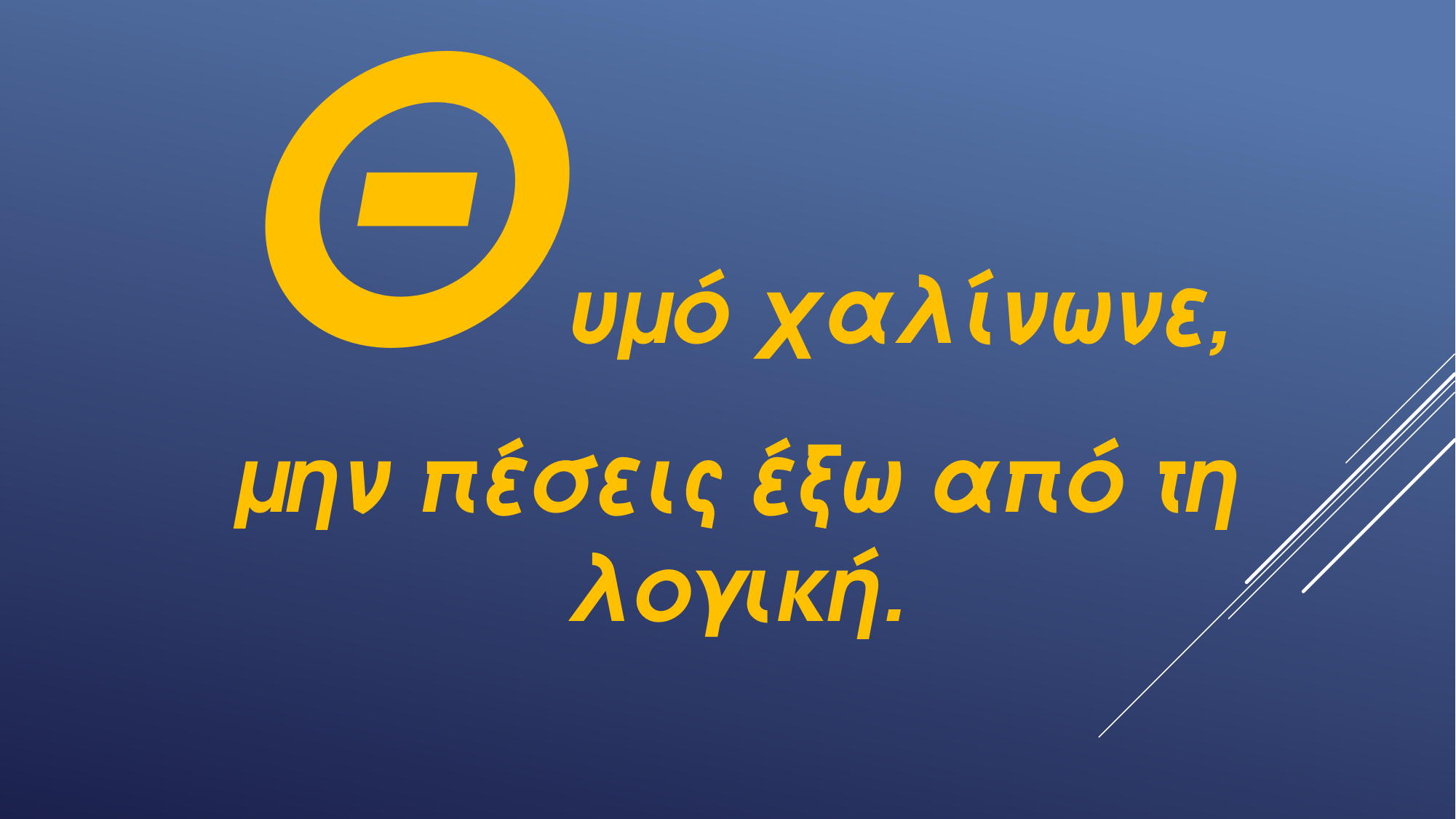

Θυμό χαλίνωνε, μην πέσεις έξω από τη λογική.